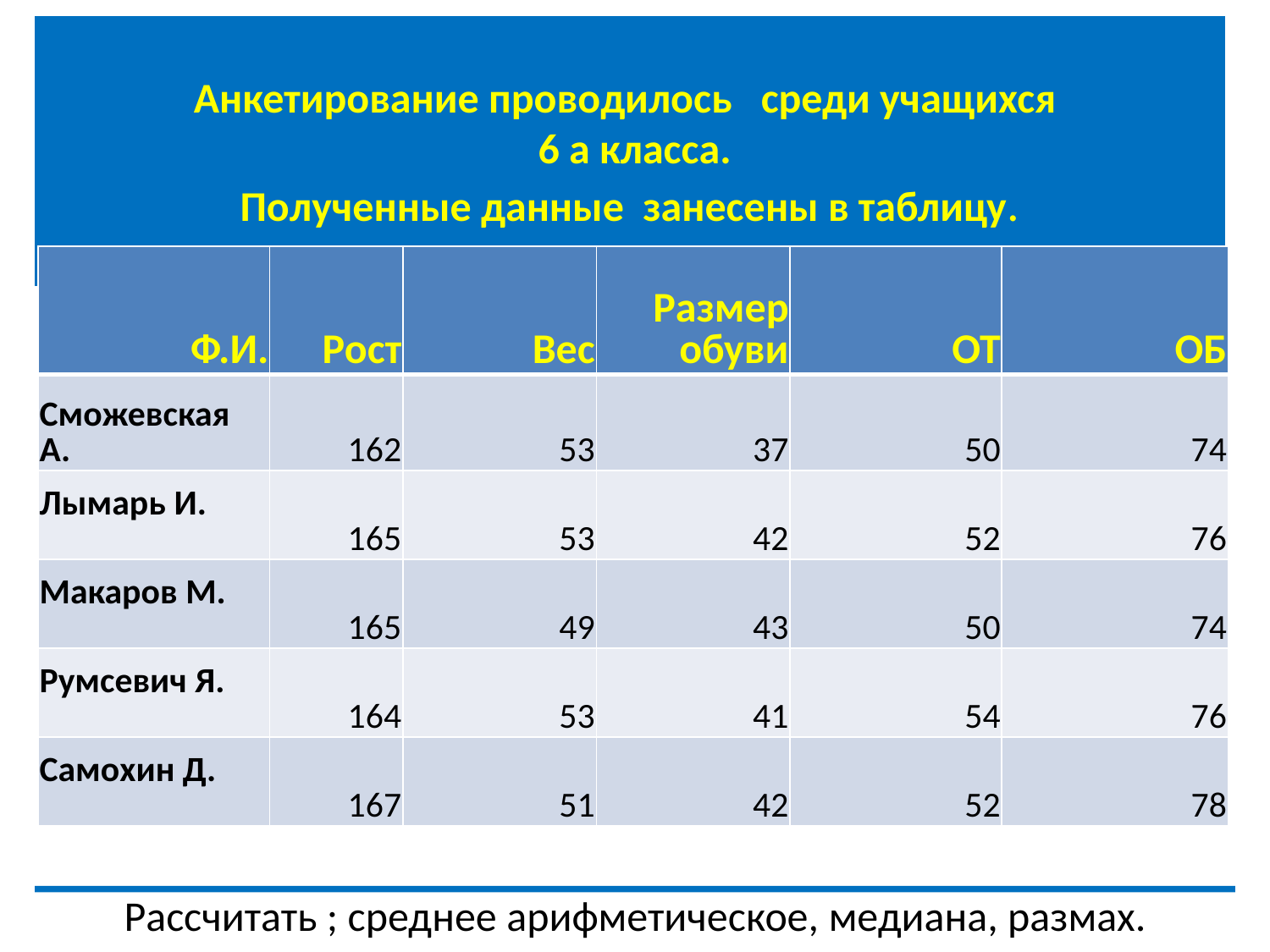

# Анкетирование проводилось   среди учащихся 6 а класса. Полученные данные  занесены в таблицу.
| Ф.И. | Рост | Вес | Размер обуви | ОТ | ОБ |
| --- | --- | --- | --- | --- | --- |
| Сможевская А. | 162 | 53 | 37 | 50 | 74 |
| Лымарь И. | 165 | 53 | 42 | 52 | 76 |
| Макаров М. | 165 | 49 | 43 | 50 | 74 |
| Румсевич Я. | 164 | 53 | 41 | 54 | 76 |
| Самохин Д. | 167 | 51 | 42 | 52 | 78 |

Рассчитать ; среднее арифметическое, медиана, размах.